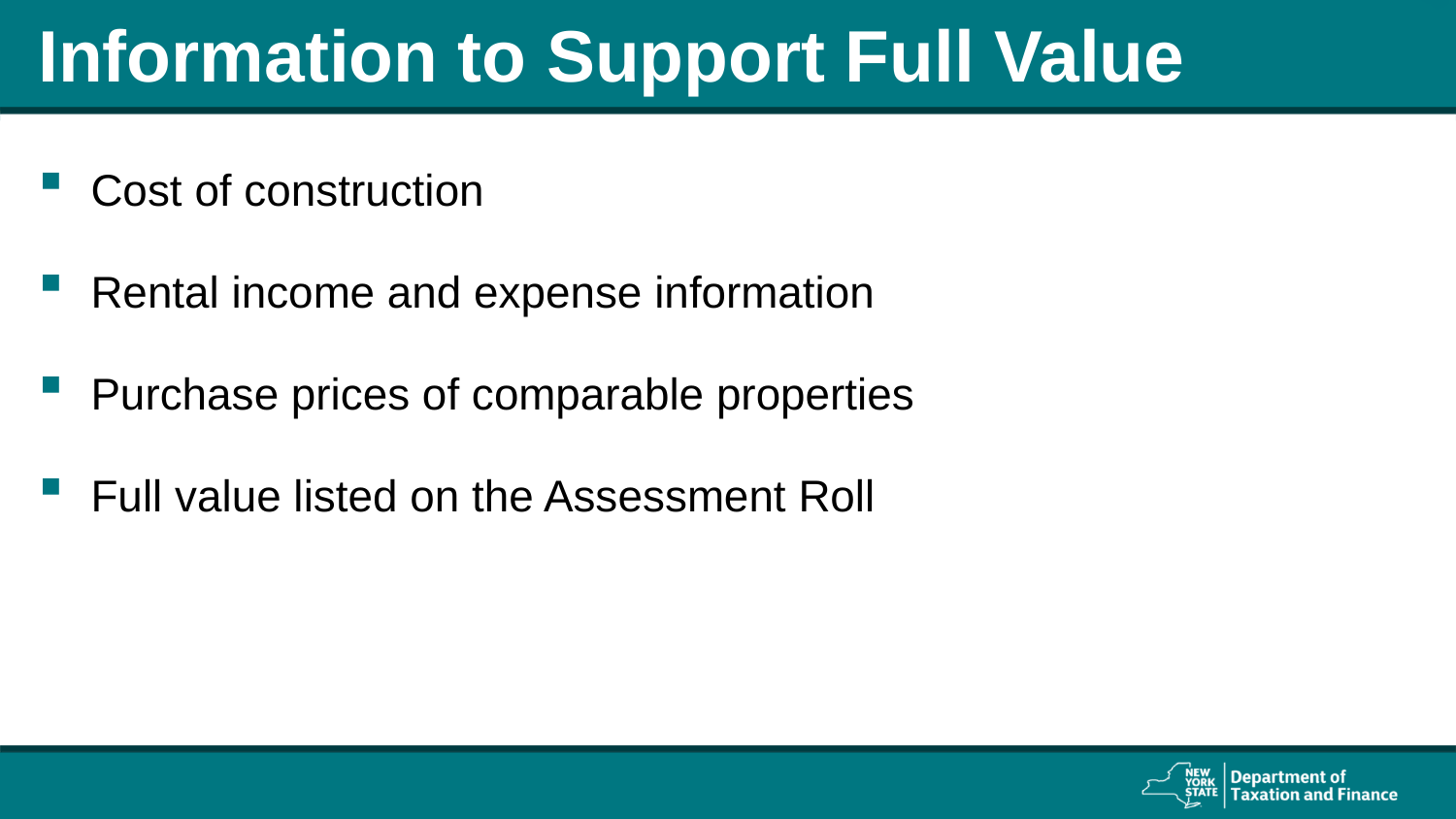

# Information to Support Full Value
Cost of construction
Rental income and expense information
Purchase prices of comparable properties
Full value listed on the Assessment Roll